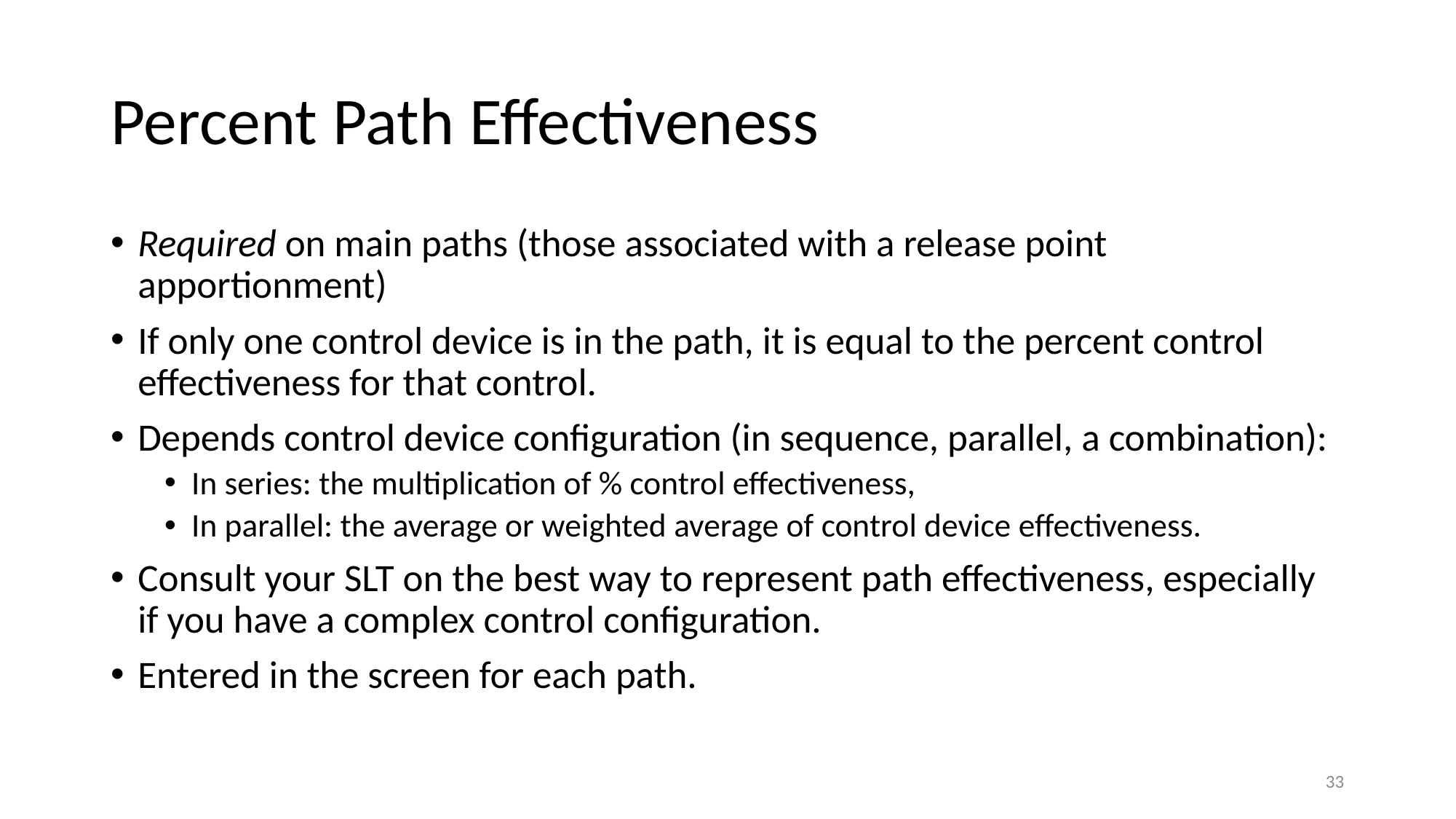

# Percent Path Effectiveness
Required on main paths (those associated with a release point apportionment)
If only one control device is in the path, it is equal to the percent control effectiveness for that control.
Depends control device configuration (in sequence, parallel, a combination):
In series: the multiplication of % control effectiveness,
In parallel: the average or weighted average of control device effectiveness.
Consult your SLT on the best way to represent path effectiveness, especially if you have a complex control configuration.
Entered in the screen for each path.
33